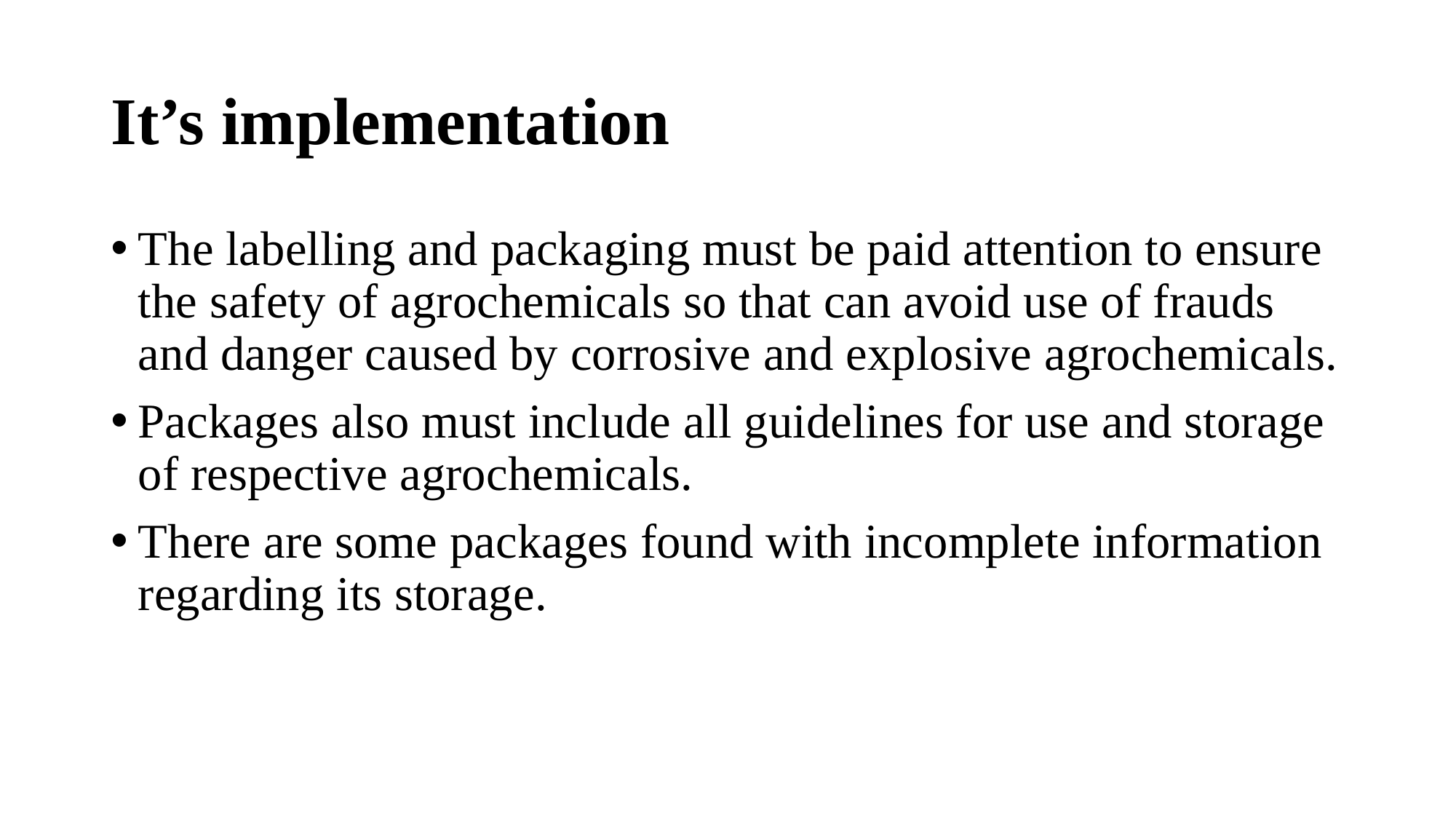

# It’s implementation
The labelling and packaging must be paid attention to ensure the safety of agrochemicals so that can avoid use of frauds and danger caused by corrosive and explosive agrochemicals.
Packages also must include all guidelines for use and storage of respective agrochemicals.
There are some packages found with incomplete information regarding its storage.